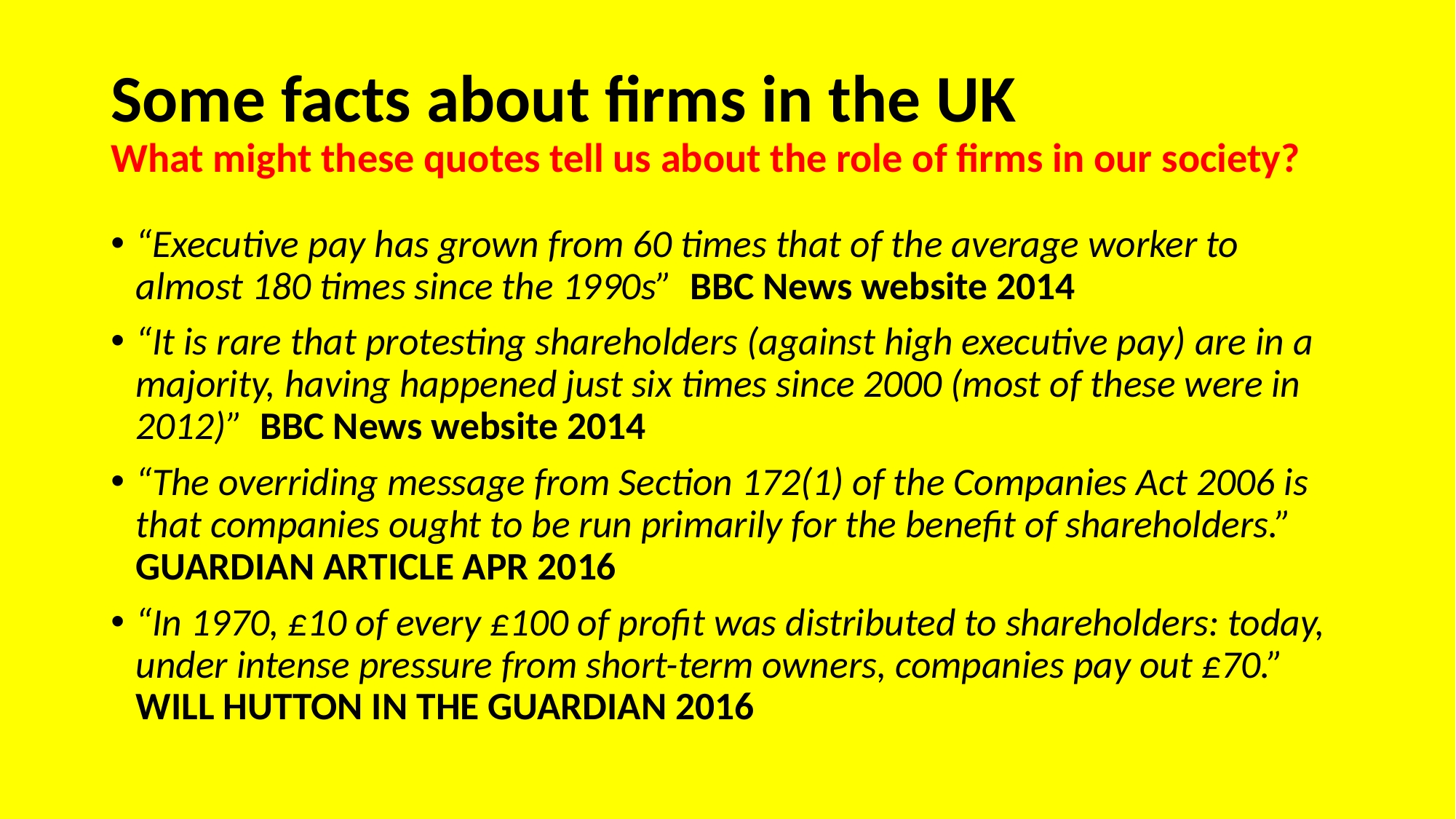

# Some facts about firms in the UK What might these quotes tell us about the role of firms in our society?
“Executive pay has grown from 60 times that of the average worker to almost 180 times since the 1990s”  BBC News website 2014
“It is rare that protesting shareholders (against high executive pay) are in a majority, having happened just six times since 2000 (most of these were in 2012)”  BBC News website 2014
“The overriding message from Section 172(1) of the Companies Act 2006 is that companies ought to be run primarily for the benefit of shareholders.”  GUARDIAN ARTICLE APR 2016
“In 1970, £10 of every £100 of profit was distributed to shareholders: today, under intense pressure from short-term owners, companies pay out £70.” WILL HUTTON IN THE GUARDIAN 2016